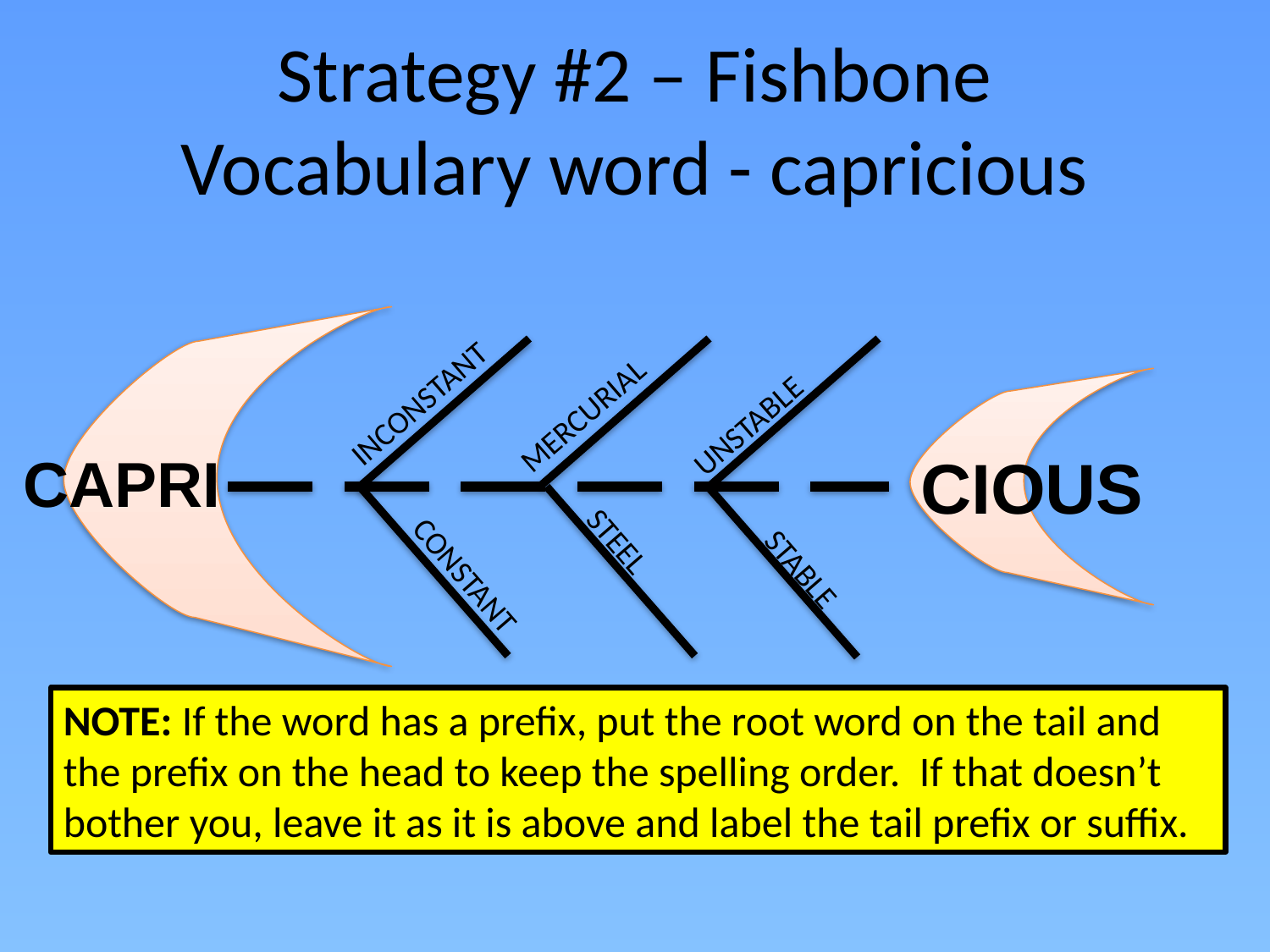

# Strategy #2 – Fishbone Vocabulary word - capricious

INCONSTANT
MERCURIAL
UNSTABLE

CAPRI
CIOUS
STEEL
CONSTANT
STABLE
NOTE: If the word has a prefix, put the root word on the tail and the prefix on the head to keep the spelling order.  If that doesn’t bother you, leave it as it is above and label the tail prefix or suffix.